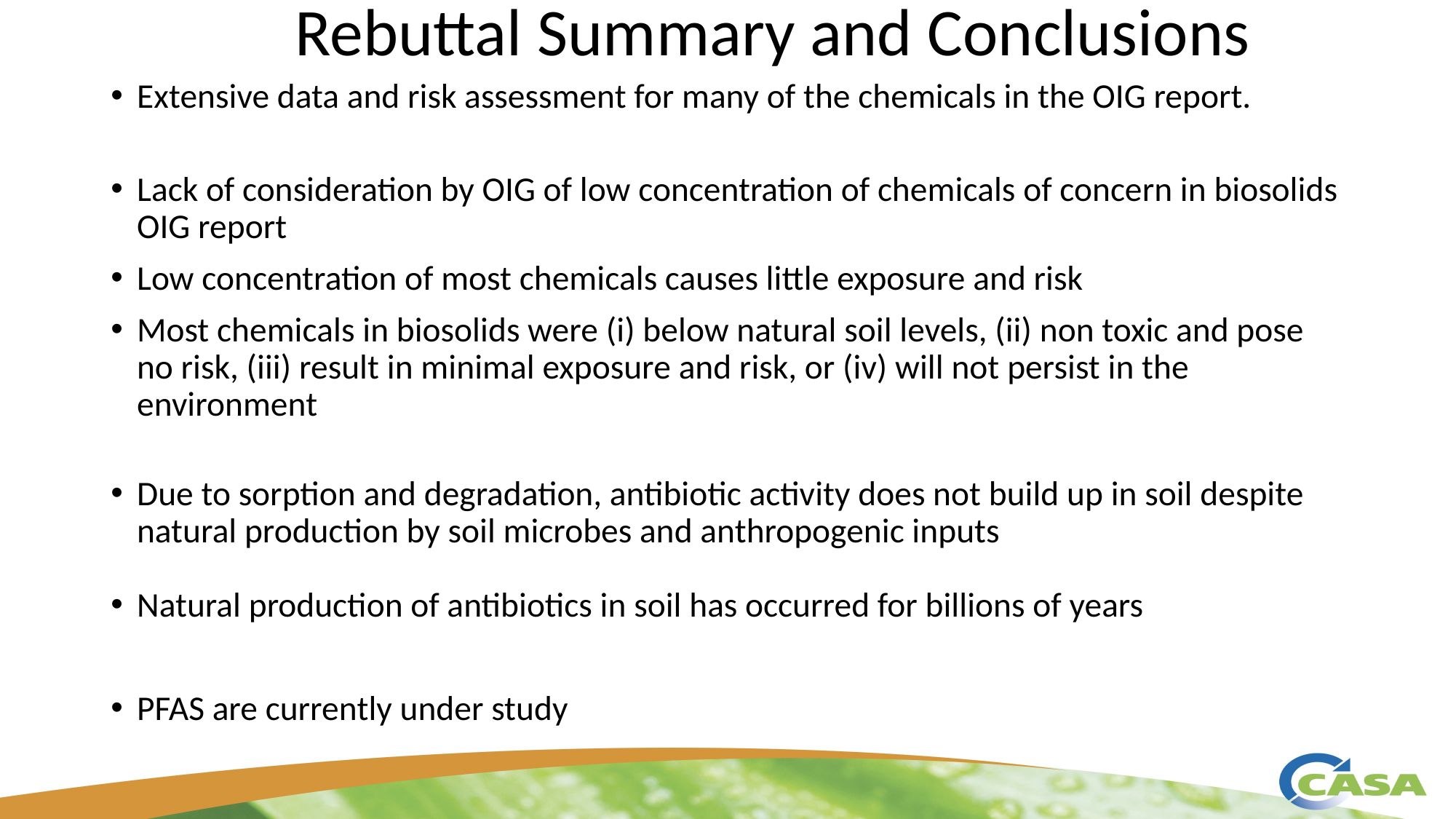

# Rebuttal Summary and Conclusions
Extensive data and risk assessment for many of the chemicals in the OIG report.
Lack of consideration by OIG of low concentration of chemicals of concern in biosolids OIG report
Low concentration of most chemicals causes little exposure and risk
Most chemicals in biosolids were (i) below natural soil levels, (ii) non toxic and pose no risk, (iii) result in minimal exposure and risk, or (iv) will not persist in the environment

Due to sorption and degradation, antibiotic activity does not build up in soil despite natural production by soil microbes and anthropogenic inputs

Natural production of antibiotics in soil has occurred for billions of years

PFAS are currently under study